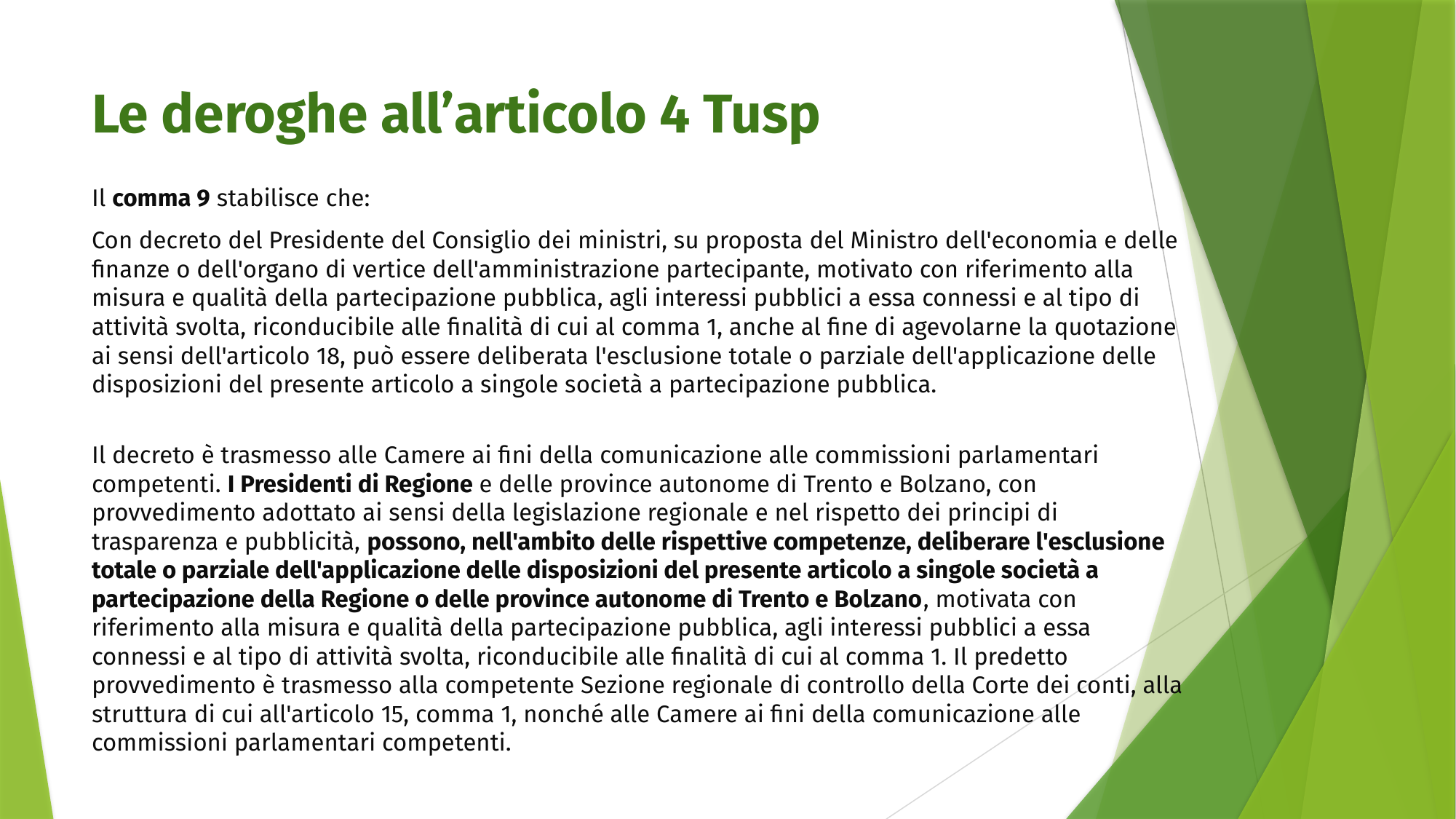

# Le deroghe all’articolo 4 Tusp
Il comma 9 stabilisce che:
Con decreto del Presidente del Consiglio dei ministri, su proposta del Ministro dell'economia e delle finanze o dell'organo di vertice dell'amministrazione partecipante, motivato con riferimento alla misura e qualità della partecipazione pubblica, agli interessi pubblici a essa connessi e al tipo di attività svolta, riconducibile alle finalità di cui al comma 1, anche al fine di agevolarne la quotazione ai sensi dell'articolo 18, può essere deliberata l'esclusione totale o parziale dell'applicazione delle disposizioni del presente articolo a singole società a partecipazione pubblica.
Il decreto è trasmesso alle Camere ai fini della comunicazione alle commissioni parlamentari competenti. I Presidenti di Regione e delle province autonome di Trento e Bolzano, con provvedimento adottato ai sensi della legislazione regionale e nel rispetto dei principi di trasparenza e pubblicità, possono, nell'ambito delle rispettive competenze, deliberare l'esclusione totale o parziale dell'applicazione delle disposizioni del presente articolo a singole società a partecipazione della Regione o delle province autonome di Trento e Bolzano, motivata con riferimento alla misura e qualità della partecipazione pubblica, agli interessi pubblici a essa connessi e al tipo di attività svolta, riconducibile alle finalità di cui al comma 1. Il predetto provvedimento è trasmesso alla competente Sezione regionale di controllo della Corte dei conti, alla struttura di cui all'articolo 15, comma 1, nonché alle Camere ai fini della comunicazione alle commissioni parlamentari competenti.